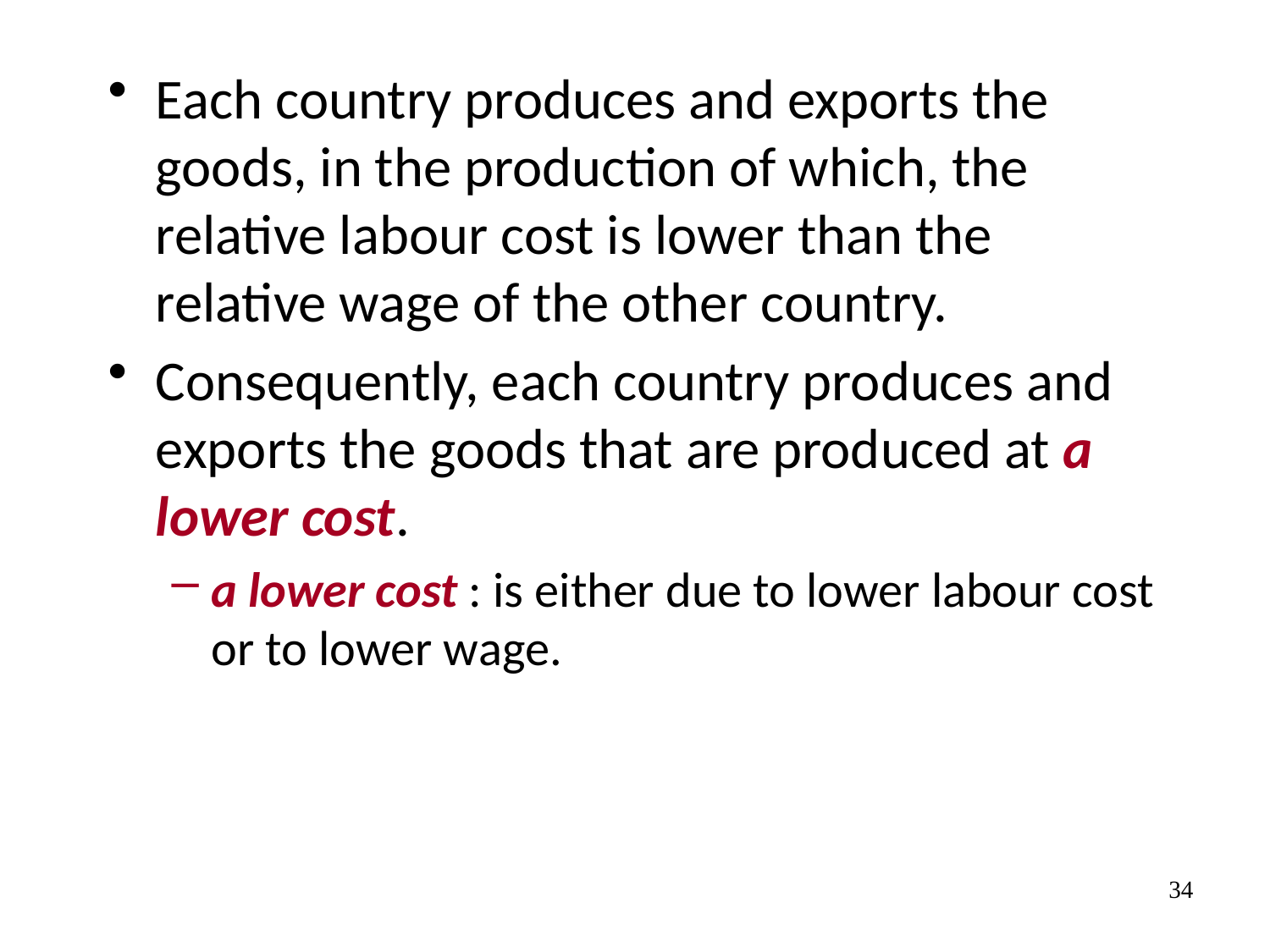

Each country produces and exports the goods, in the production of which, the relative labour cost is lower than the relative wage of the other country.
Consequently, each country produces and exports the goods that are produced at a lower cost.
a lower cost : is either due to lower labour cost or to lower wage.
34